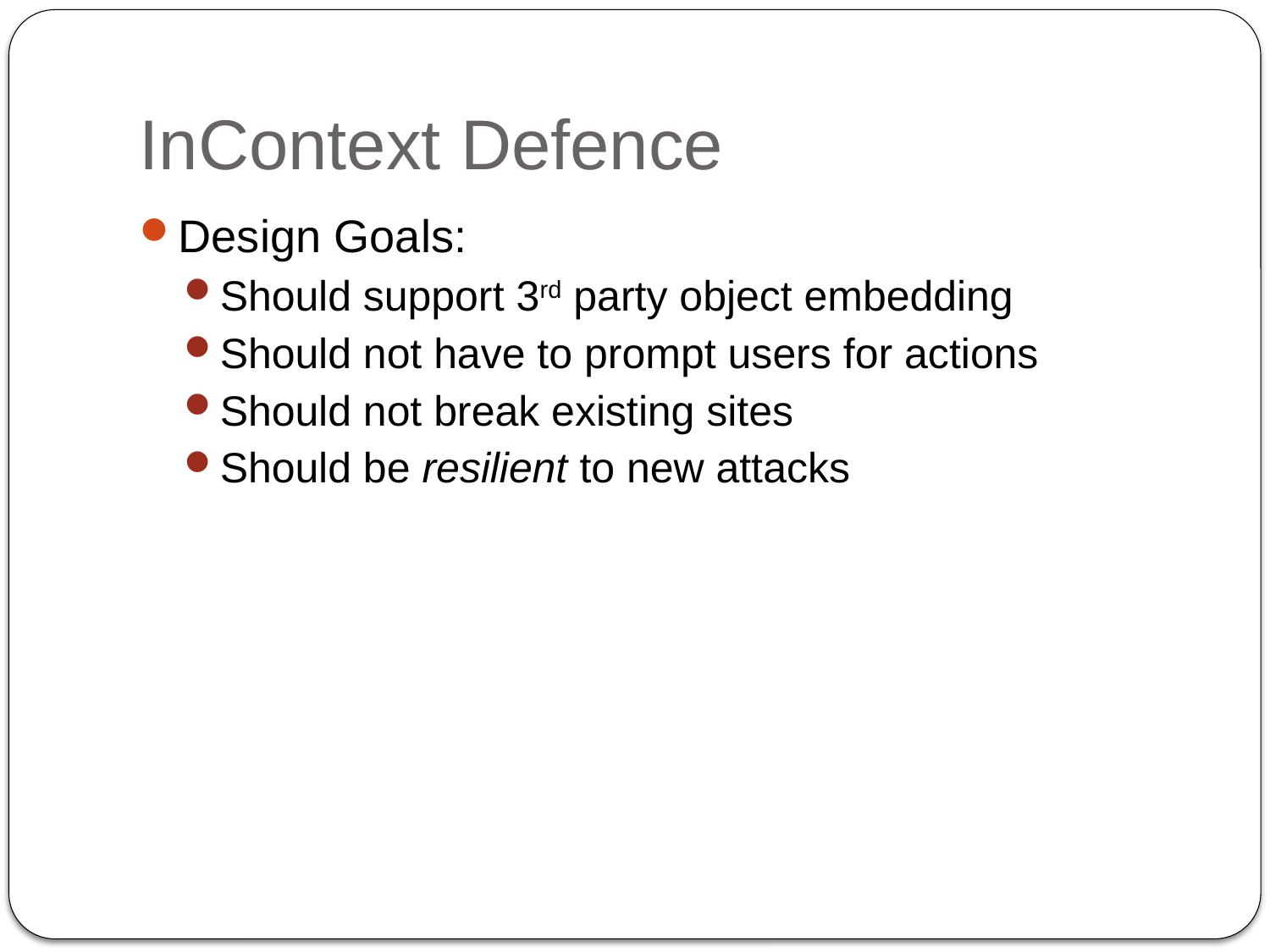

# InContext Defence
Design Goals:
Should support 3rd party object embedding
Should not have to prompt users for actions
Should not break existing sites
Should be resilient to new attacks